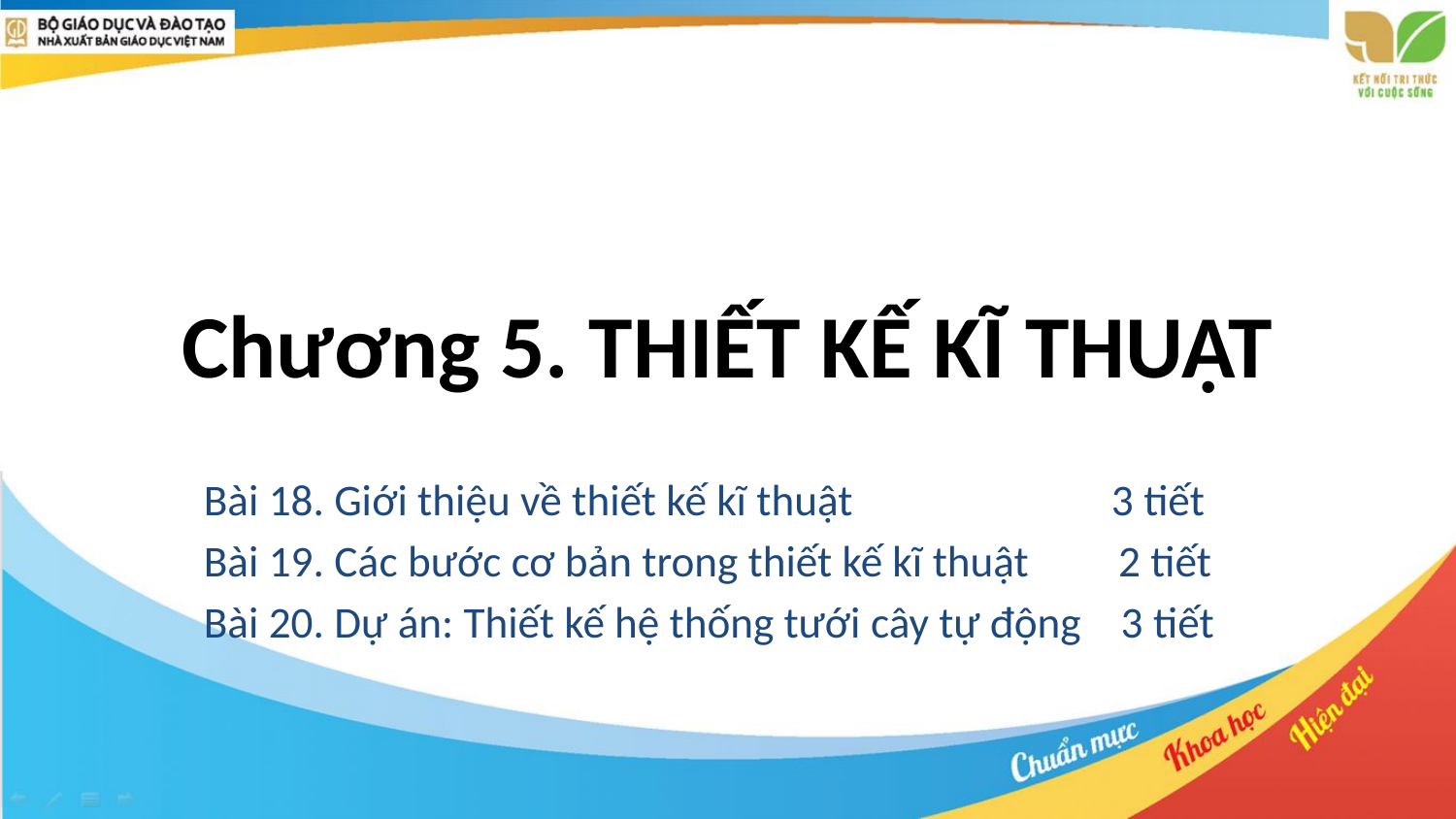

# Chương 5. THIẾT KẾ KĨ THUẬT
Bài 18. Giới thiệu về thiết kế kĩ thuật                          3 tiết
Bài 19. Các bước cơ bản trong thiết kế kĩ thuật         2 tiết
Bài 20. Dự án: Thiết kế hệ thống tưới cây tự động    3 tiết